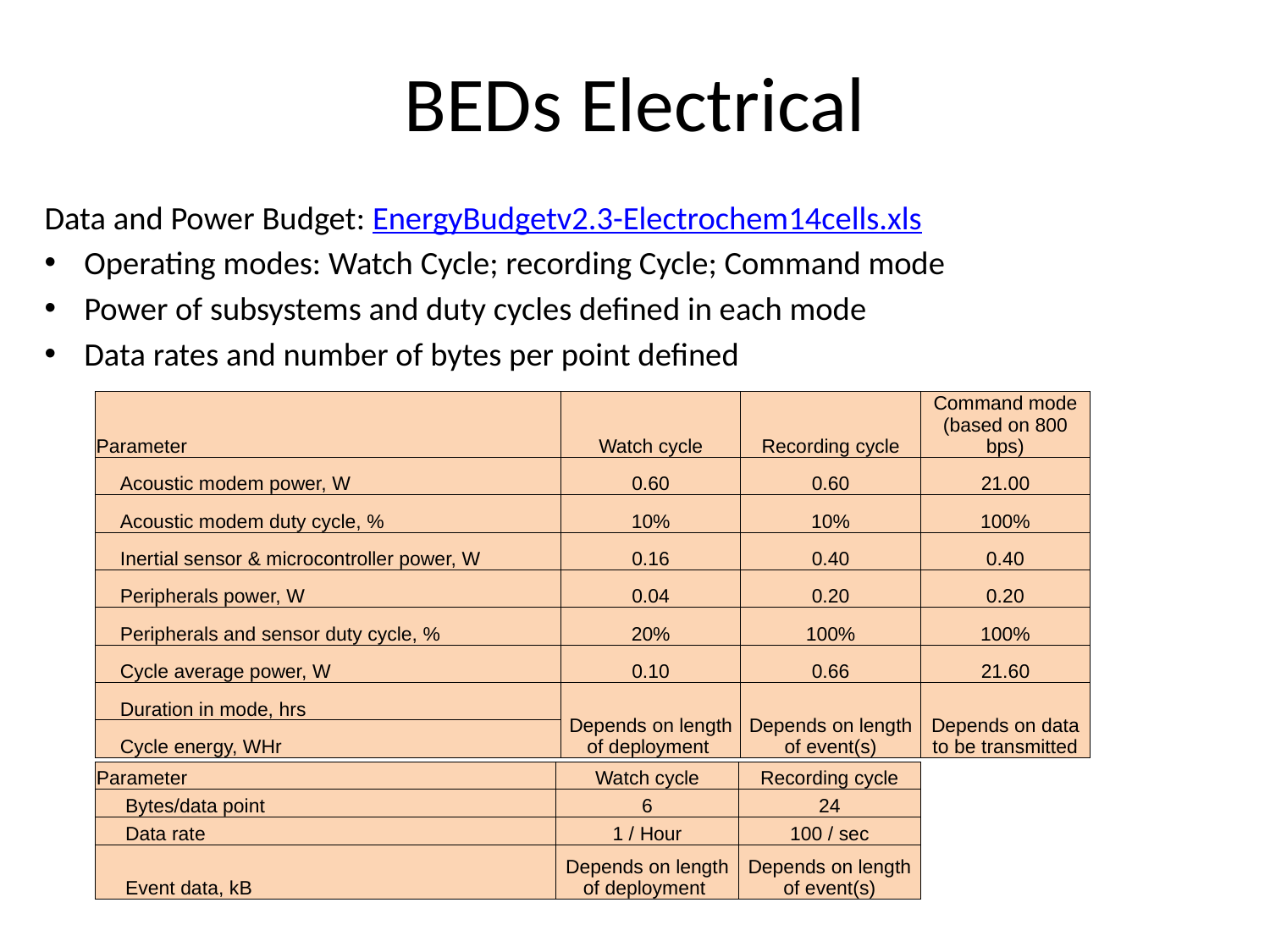

# BEDs Electrical
Data and Power Budget: EnergyBudgetv2.3-Electrochem14cells.xls
Operating modes: Watch Cycle; recording Cycle; Command mode
Power of subsystems and duty cycles defined in each mode
Data rates and number of bytes per point defined
| Parameter | Watch cycle | Recording cycle | Command mode (based on 800 bps) |
| --- | --- | --- | --- |
| Acoustic modem power, W | 0.60 | 0.60 | 21.00 |
| Acoustic modem duty cycle, % | 10% | 10% | 100% |
| Inertial sensor & microcontroller power, W | 0.16 | 0.40 | 0.40 |
| Peripherals power, W | 0.04 | 0.20 | 0.20 |
| Peripherals and sensor duty cycle, % | 20% | 100% | 100% |
| Cycle average power, W | 0.10 | 0.66 | 21.60 |
| Duration in mode, hrs | Depends on length of deployment | Depends on length of event(s) | Depends on data to be transmitted |
| Cycle energy, WHr |  |  |  |
| Parameter | Watch cycle | Recording cycle |
| --- | --- | --- |
| Bytes/data point | 6 | 24 |
| Data rate | 1 / Hour | 100 / sec |
| Event data, kB | Depends on length of deployment | Depends on length of event(s) |